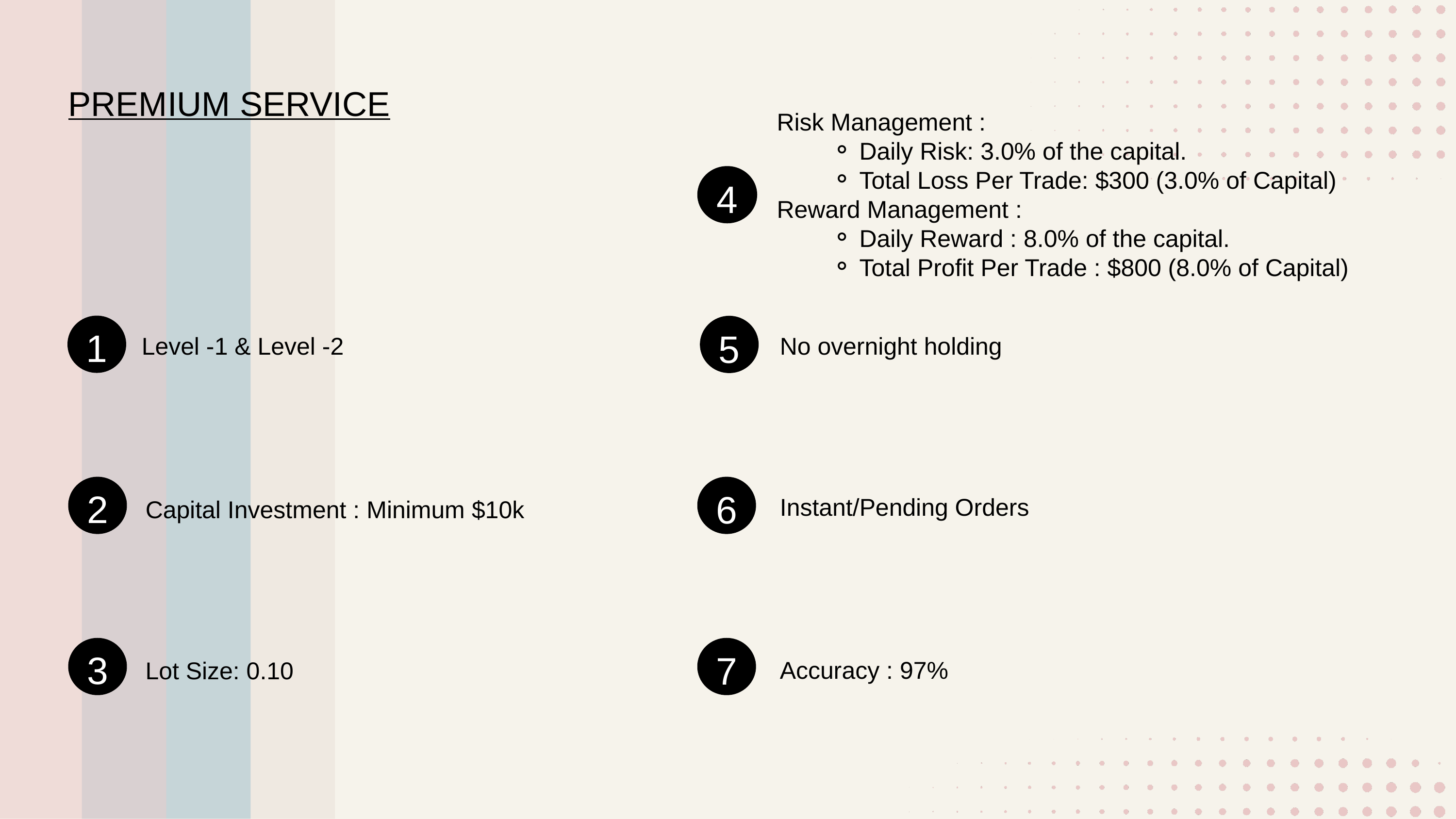

PREMIUM SERVICE
Risk Management :
Daily Risk: 3.0% of the capital.
Total Loss Per Trade: $300 (3.0% of Capital)
Reward Management :
Daily Reward : 8.0% of the capital.
Total Profit Per Trade : $800 (8.0% of Capital)

4

5
No overnight holding

6
Instant/Pending Orders

7
Accuracy : 97%

1
Level -1 & Level -2

2
Capital Investment : Minimum $10k

3
Lot Size: 0.10